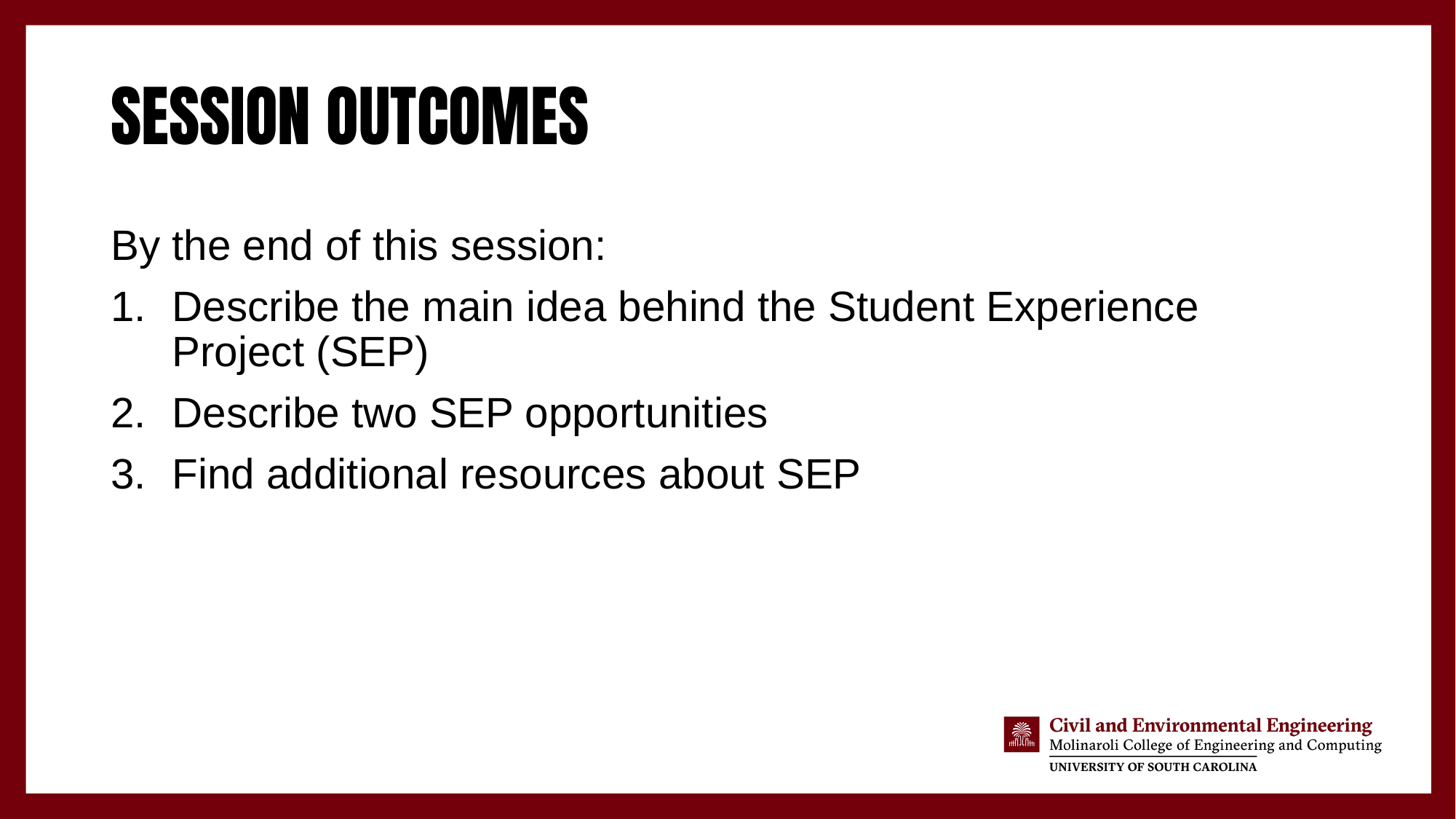

# Session outcomes
By the end of this session:
Describe the main idea behind the Student Experience Project (SEP)
Describe two SEP opportunities
Find additional resources about SEP